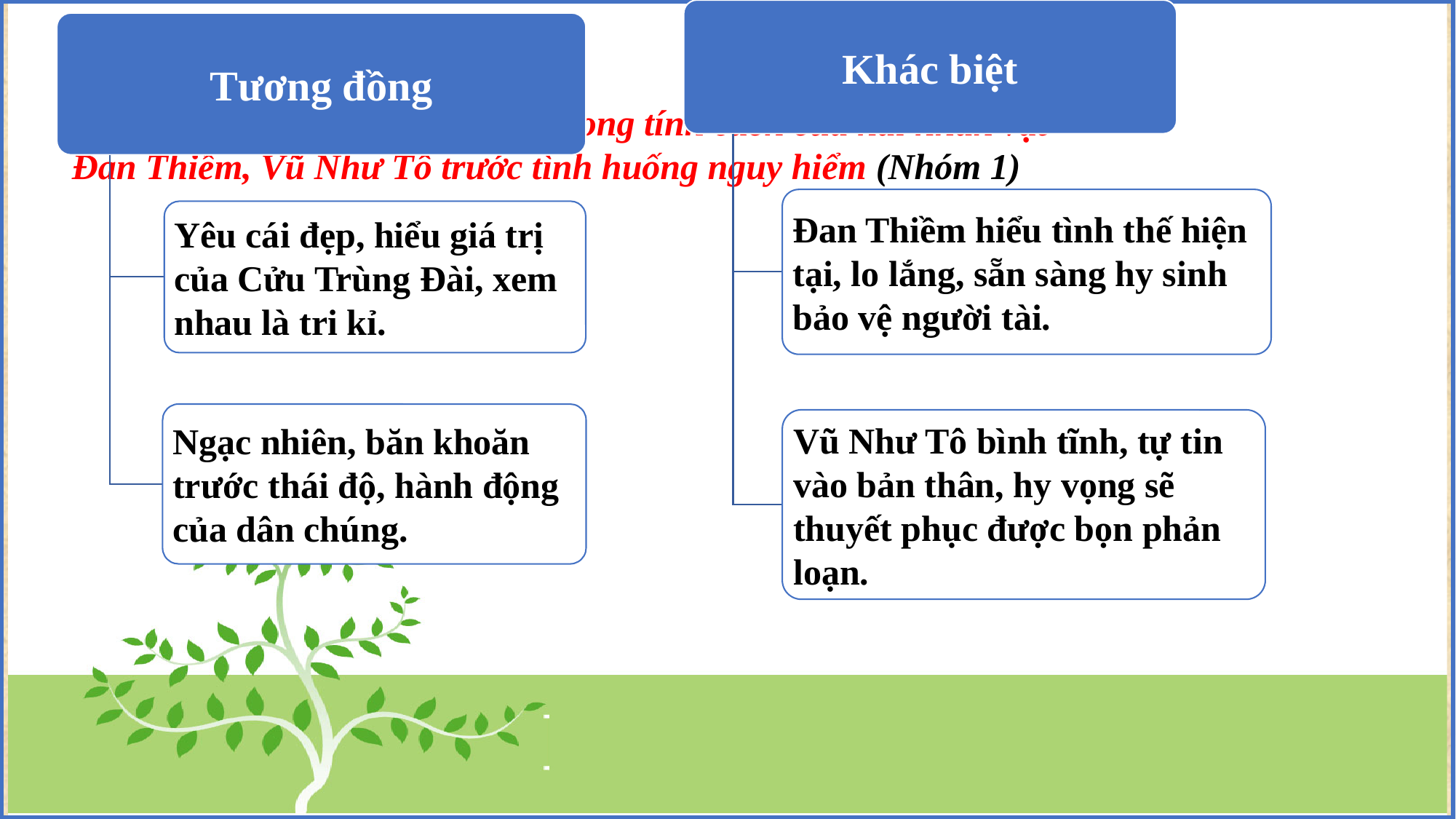

Một số yếu tố của bi kịch:

1.2. Điểm tương đồng, khác biệt trong tính cách của hai nhân vật
 Đan Thiềm, Vũ Như Tô trước tình huống nguy hiểm (Nhóm 1)

Tương đồng
Yêu cái đẹp, hiểu giá trị của Cửu Trùng Đài, xem nhau là tri kỉ.
Ngạc nhiên, băn khoăn trước thái độ, hành động của dân chúng.
Khác biệt
Đan Thiềm hiểu tình thế hiện tại, lo lắng, sẵn sàng hy sinh bảo vệ người tài.
Vũ Như Tô bình tĩnh, tự tin vào bản thân, hy vọng sẽ thuyết phục được bọn phản loạn.

-